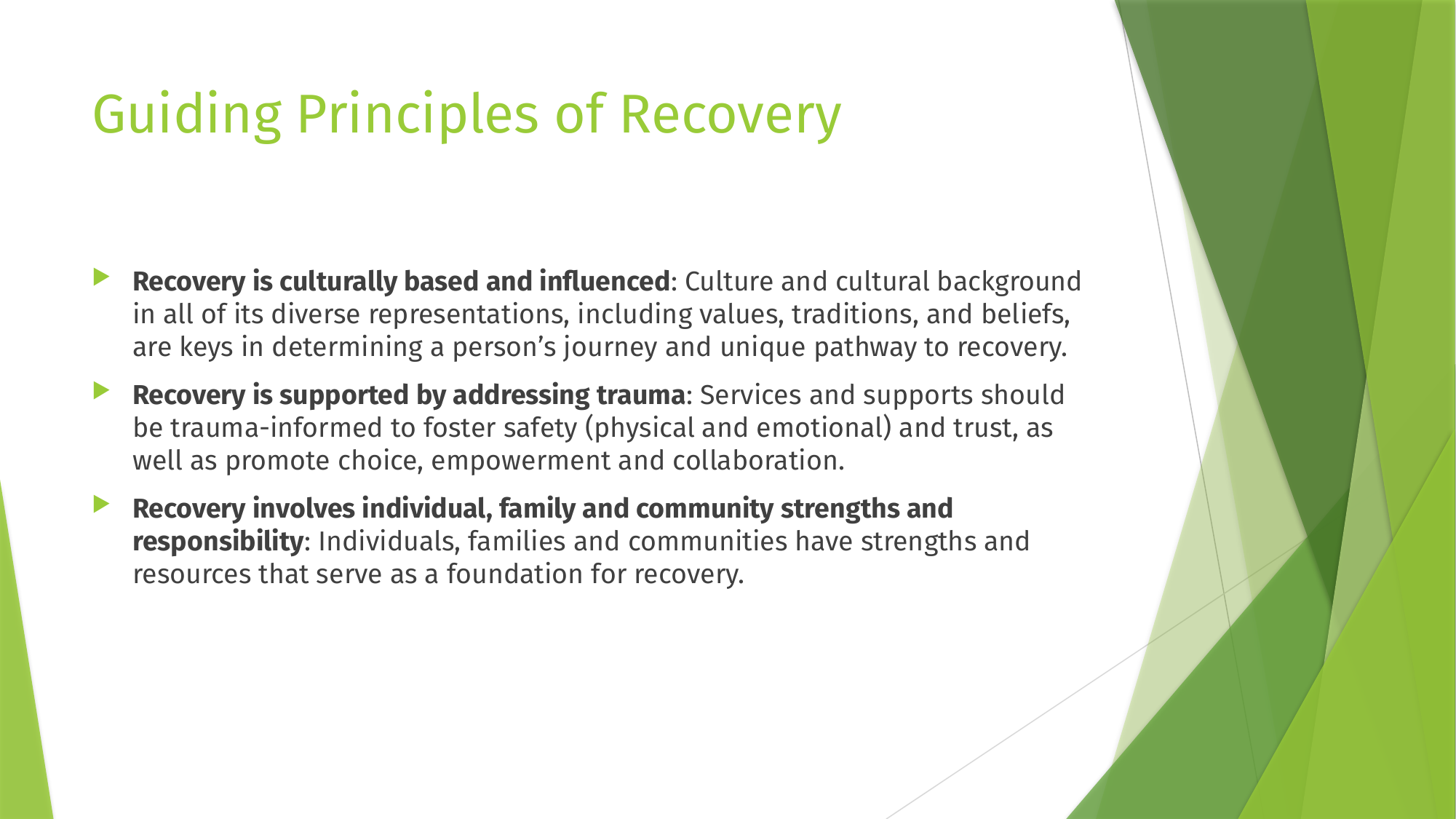

# Guiding Principles of Recovery
Recovery is culturally based and influenced: Culture and cultural background in all of its diverse representations, including values, traditions, and beliefs, are keys in determining a person’s journey and unique pathway to recovery.
Recovery is supported by addressing trauma: Services and supports should be trauma-informed to foster safety (physical and emotional) and trust, as well as promote choice, empowerment and collaboration.
Recovery involves individual, family and community strengths and responsibility: Individuals, families and communities have strengths and resources that serve as a foundation for recovery.